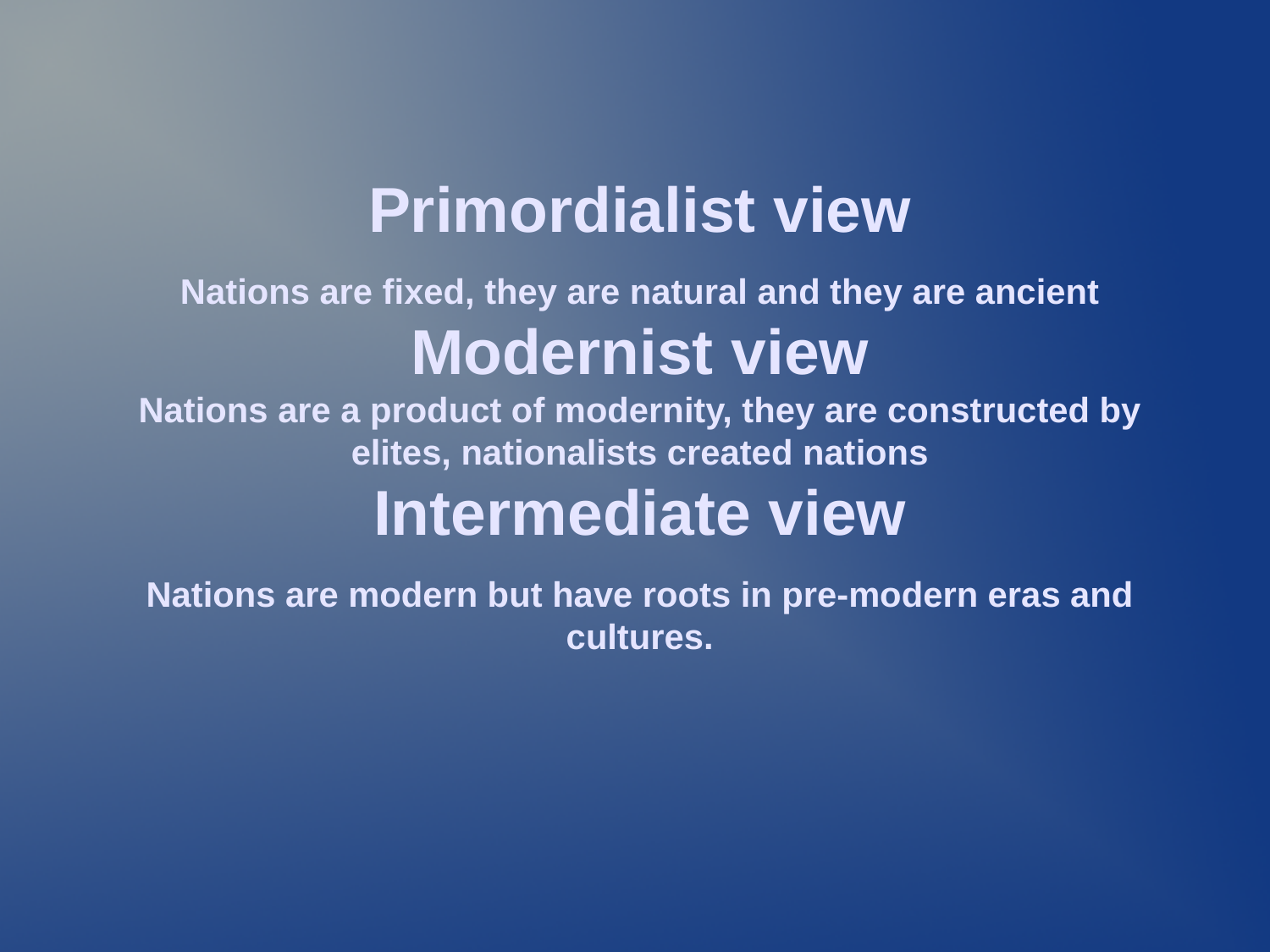

Primordialist view
Nations are fixed, they are natural and they are ancient
Modernist view
Nations are a product of modernity, they are constructed by elites, nationalists created nations
Intermediate view
Nations are modern but have roots in pre-modern eras and cultures.